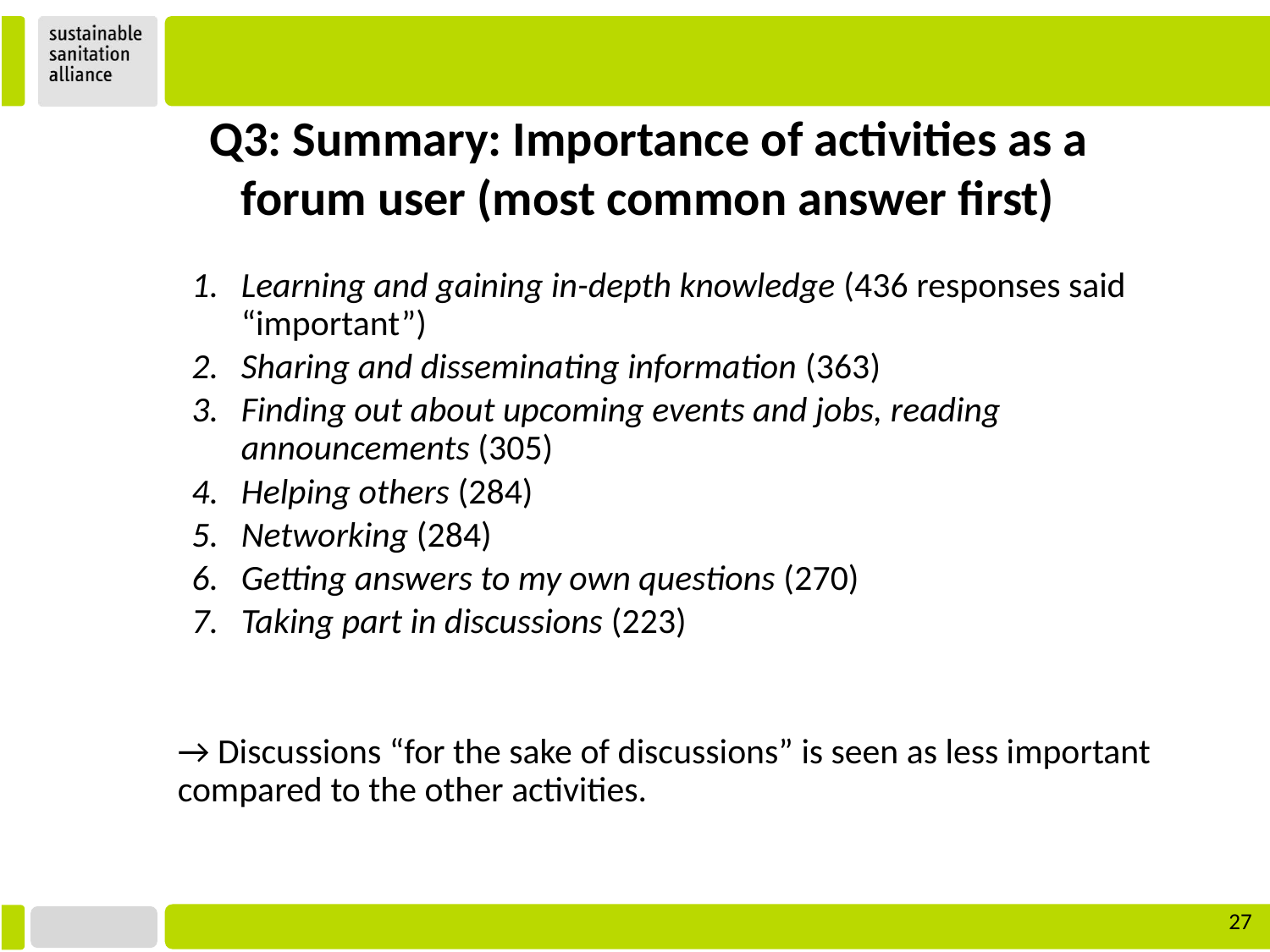

Q3: Summary: Importance of activities as a forum user (most common answer first)
Learning and gaining in-depth knowledge (436 responses said “important”)
Sharing and disseminating information (363)
Finding out about upcoming events and jobs, reading announcements (305)
Helping others (284)
Networking (284)
Getting answers to my own questions (270)
Taking part in discussions (223)

→ Discussions “for the sake of discussions” is seen as less important compared to the other activities.

27